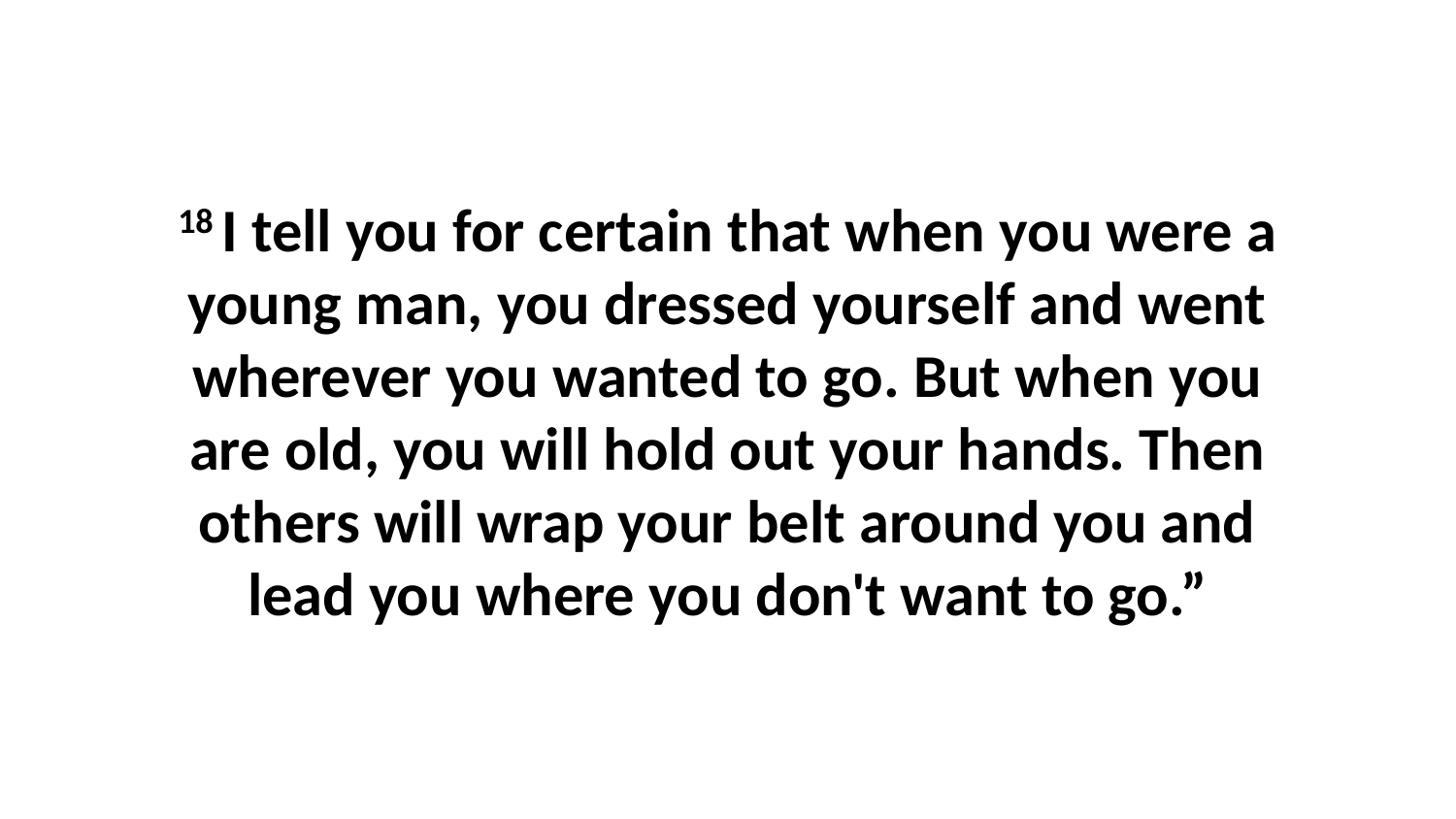

18 I tell you for certain that when you were a young man, you dressed yourself and went wherever you wanted to go. But when you are old, you will hold out your hands. Then others will wrap your belt around you and lead you where you don't want to go.”